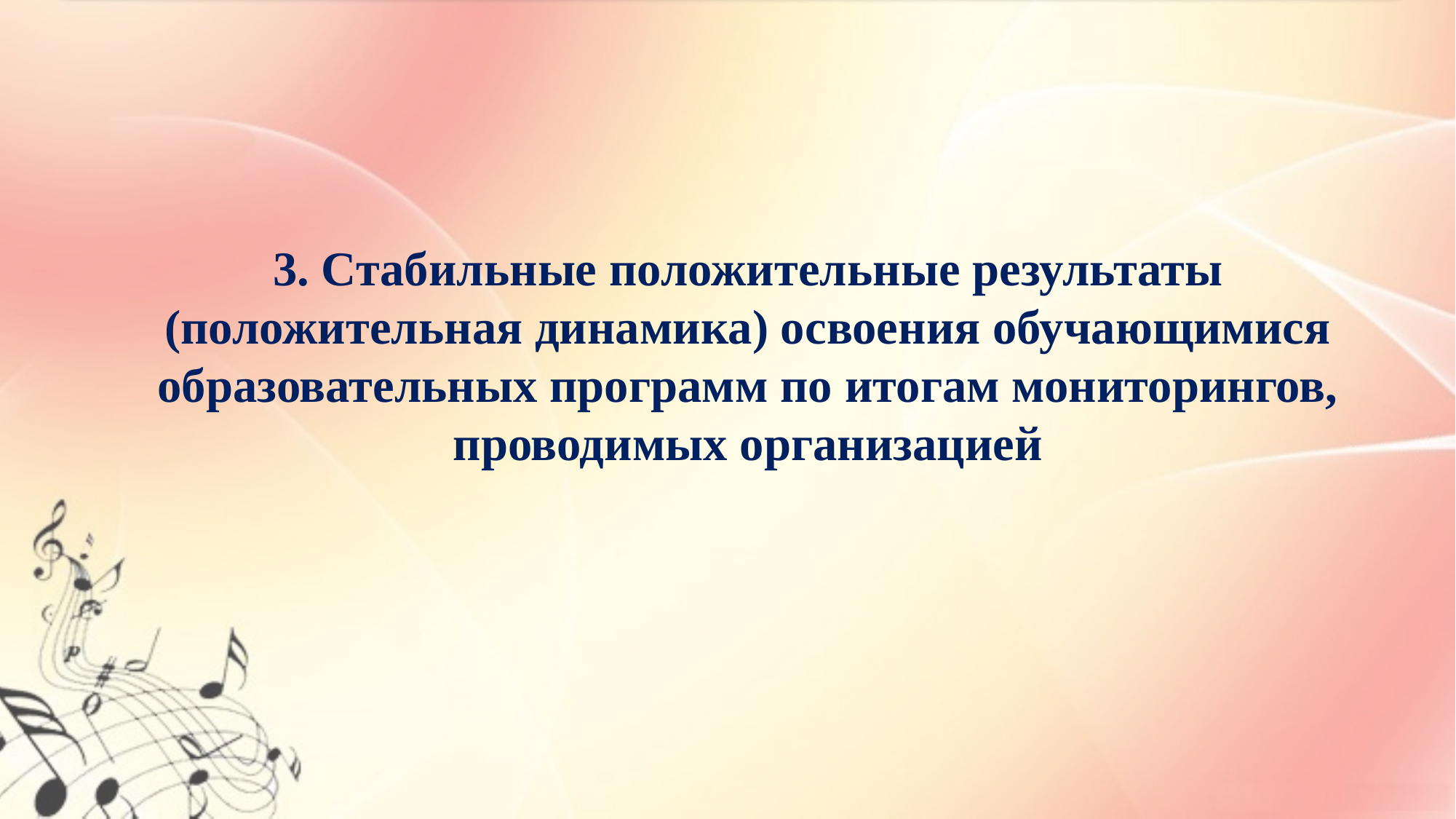

# 3. Стабильные положительные результаты (положительная динамика) освоения обучающимися образовательных программ по итогам мониторингов, проводимых организацией